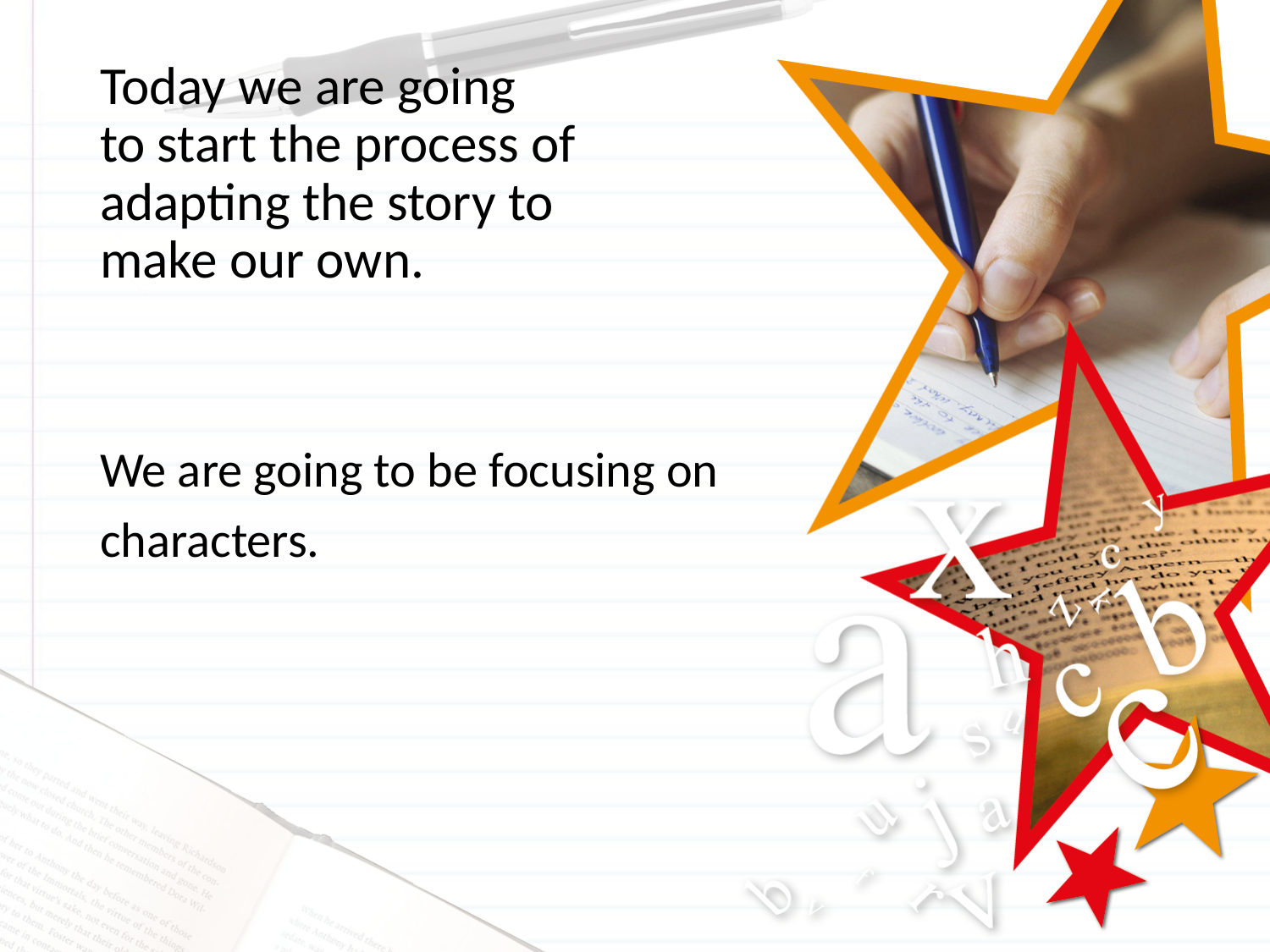

# Today we are going to start the process of adapting the story to make our own.
We are going to be focusing on
characters.